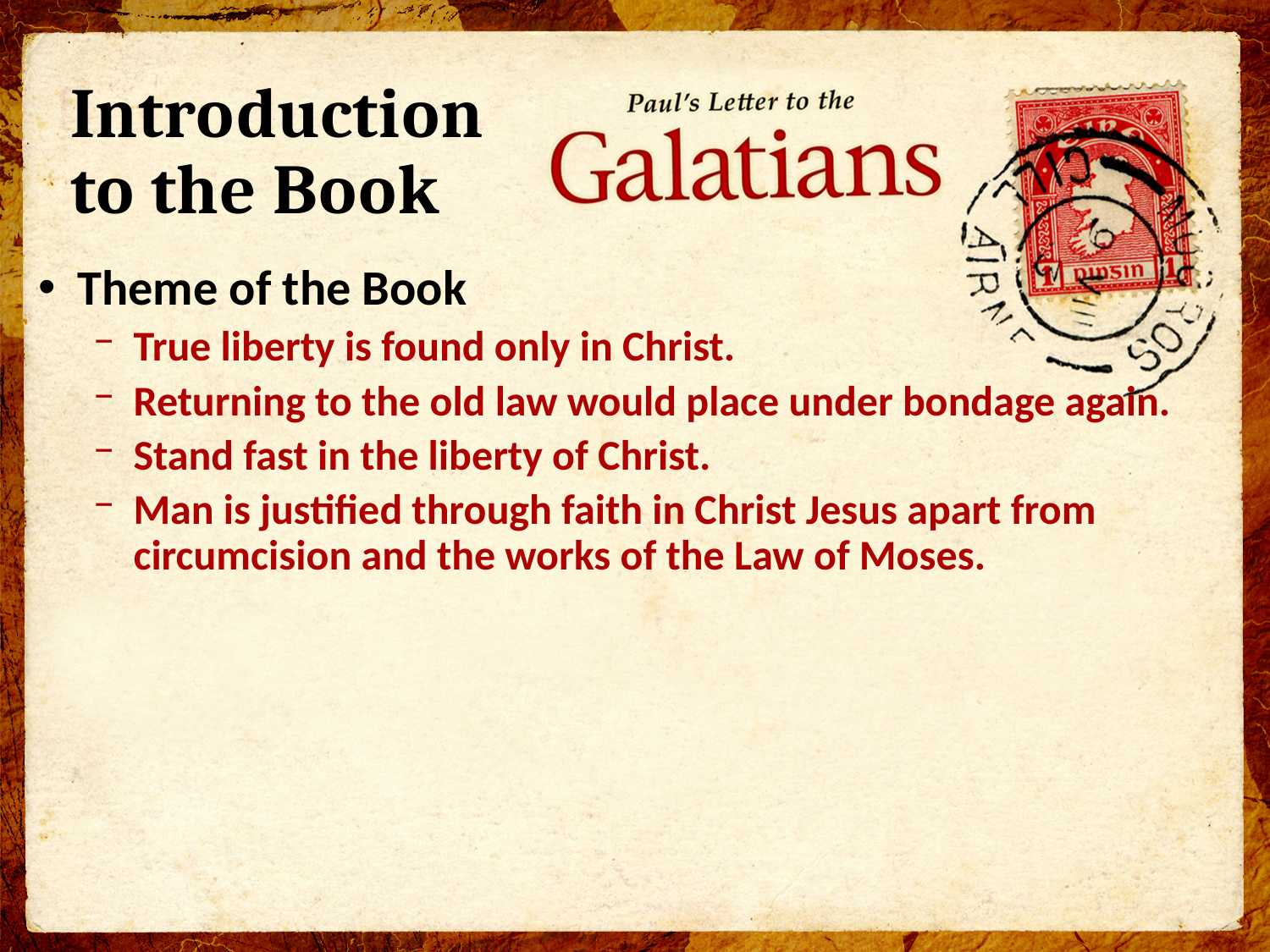

# Introduction to the Book
Theme of the Book
True liberty is found only in Christ.
Returning to the old law would place under bondage again.
Stand fast in the liberty of Christ.
Man is justified through faith in Christ Jesus apart from circumcision and the works of the Law of Moses.